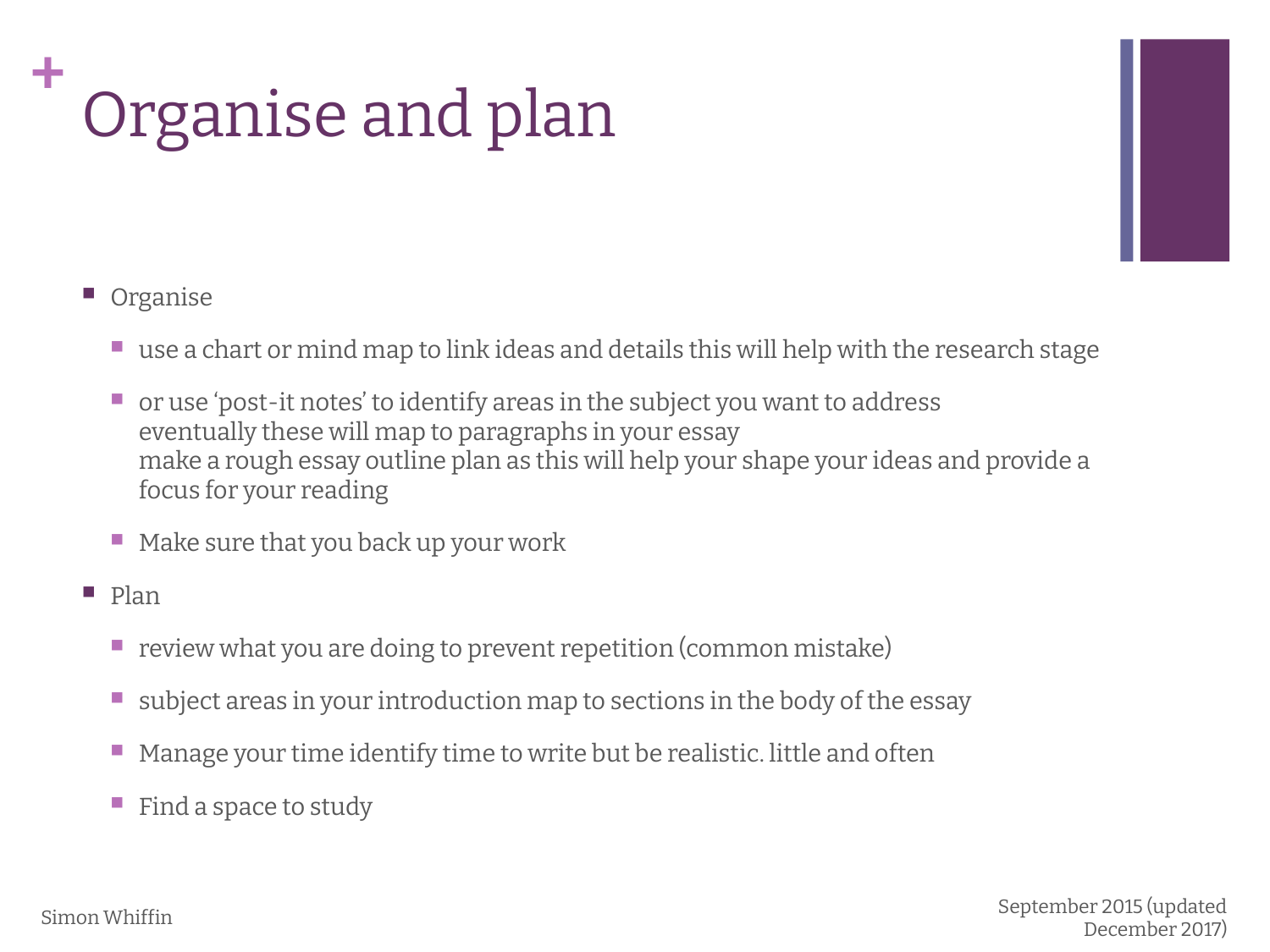

# Organise and plan
Organise
use a chart or mind map to link ideas and details this will help with the research stage
or use ‘post-it notes’ to identify areas in the subject you want to address
eventually these will map to paragraphs in your essay
make a rough essay outline plan as this will help your shape your ideas and provide a focus for your reading
Make sure that you back up your work
Plan
review what you are doing to prevent repetition (common mistake)
subject areas in your introduction map to sections in the body of the essay
Manage your time identify time to write but be realistic. little and often
Find a space to study

Simon Whiffin
September 2015 (updated December 2017)